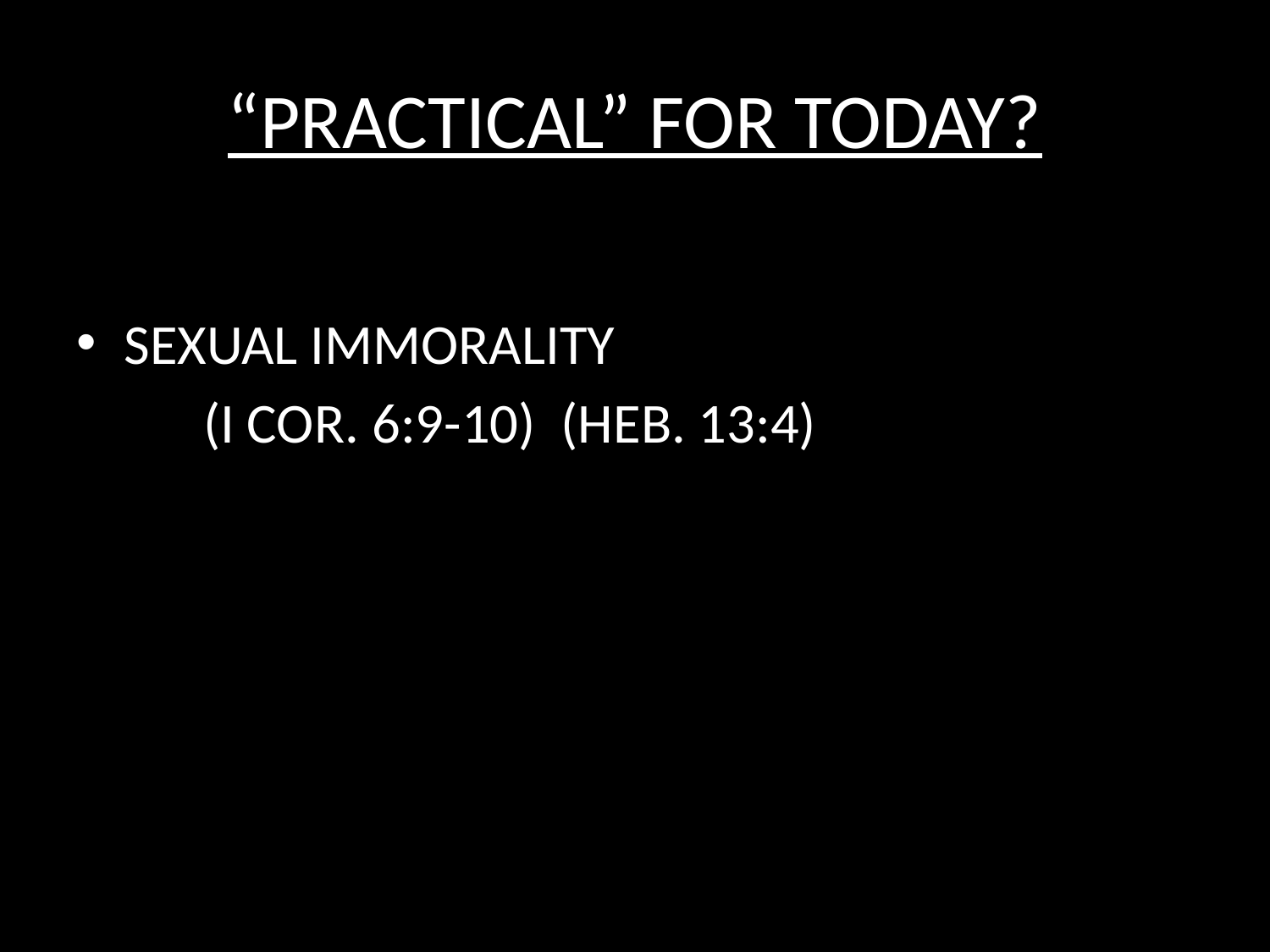

# “PRACTICAL” FOR TODAY?

SEXUAL IMMORALITY
	(I COR. 6:9-10)  (HEB. 13:4)